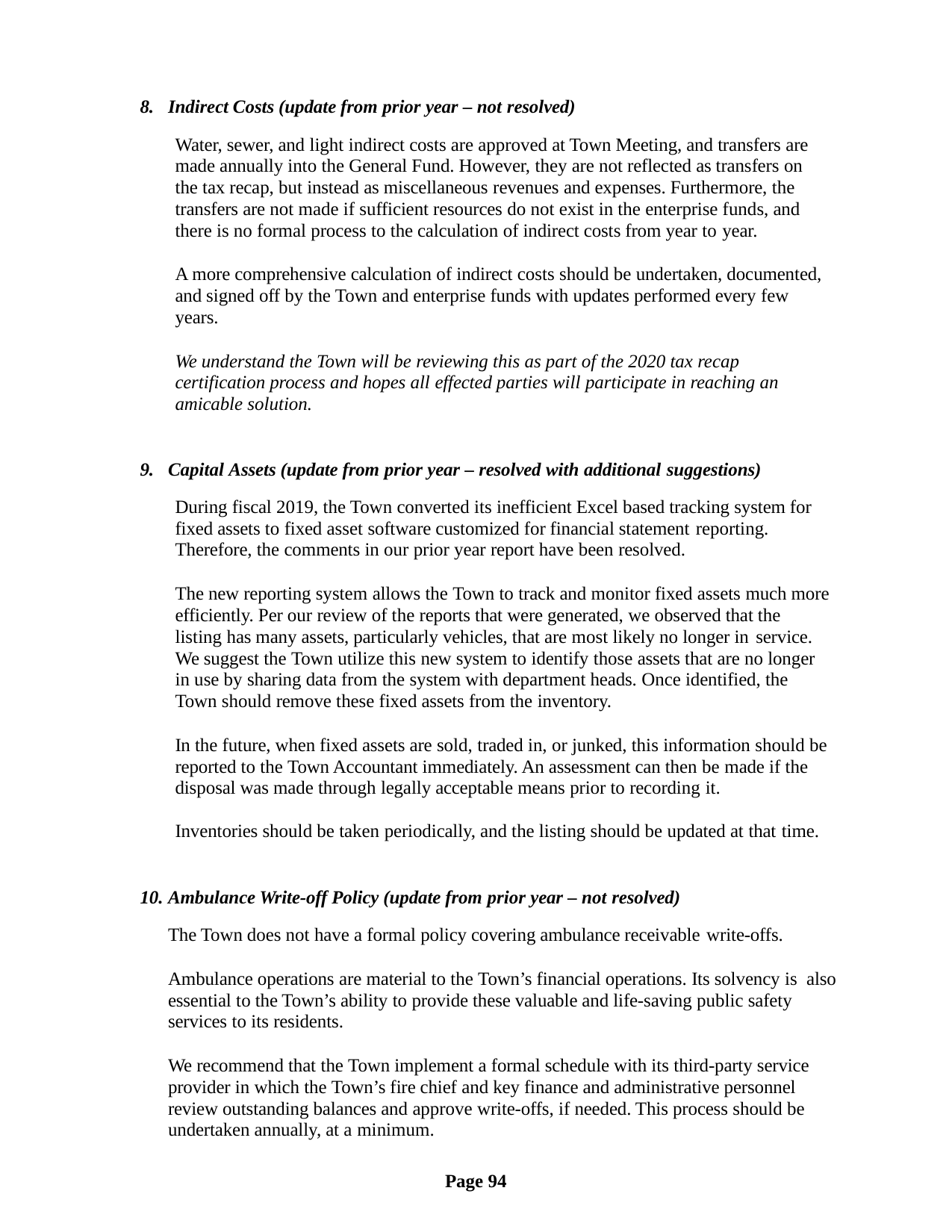

Indirect Costs (update from prior year – not resolved)
Water, sewer, and light indirect costs are approved at Town Meeting, and transfers are  made annually into the General Fund. However, they are not reflected as transfers on  the tax recap, but instead as miscellaneous revenues and expenses. Furthermore, the  transfers are not made if sufficient resources do not exist in the enterprise funds, and  there is no formal process to the calculation of indirect costs from year to year.

A more comprehensive calculation of indirect costs should be undertaken, documented,  and signed off by the Town and enterprise funds with updates performed every few  years.

We understand the Town will be reviewing this as part of the 2020 tax recap  certification process and hopes all effected parties will participate in reaching an  amicable solution.

Capital Assets (update from prior year – resolved with additional suggestions)
During fiscal 2019, the Town converted its inefficient Excel based tracking system for  fixed assets to fixed asset software customized for financial statement reporting.
Therefore, the comments in our prior year report have been resolved.

The new reporting system allows the Town to track and monitor fixed assets much more  efficiently. Per our review of the reports that were generated, we observed that the  listing has many assets, particularly vehicles, that are most likely no longer in service.
We suggest the Town utilize this new system to identify those assets that are no longer  in use by sharing data from the system with department heads. Once identified, the  Town should remove these fixed assets from the inventory.

In the future, when fixed assets are sold, traded in, or junked, this information should be  reported to the Town Accountant immediately. An assessment can then be made if the  disposal was made through legally acceptable means prior to recording it.

Inventories should be taken periodically, and the listing should be updated at that time.

Ambulance Write-off Policy (update from prior year – not resolved)
The Town does not have a formal policy covering ambulance receivable write-offs.

Ambulance operations are material to the Town’s financial operations. Its solvency is  also essential to the Town’s ability to provide these valuable and life-saving public safety  services to its residents.

We recommend that the Town implement a formal schedule with its third-party service  provider in which the Town’s fire chief and key finance and administrative personnel  review outstanding balances and approve write-offs, if needed. This process should be  undertaken annually, at a minimum.
Page 94